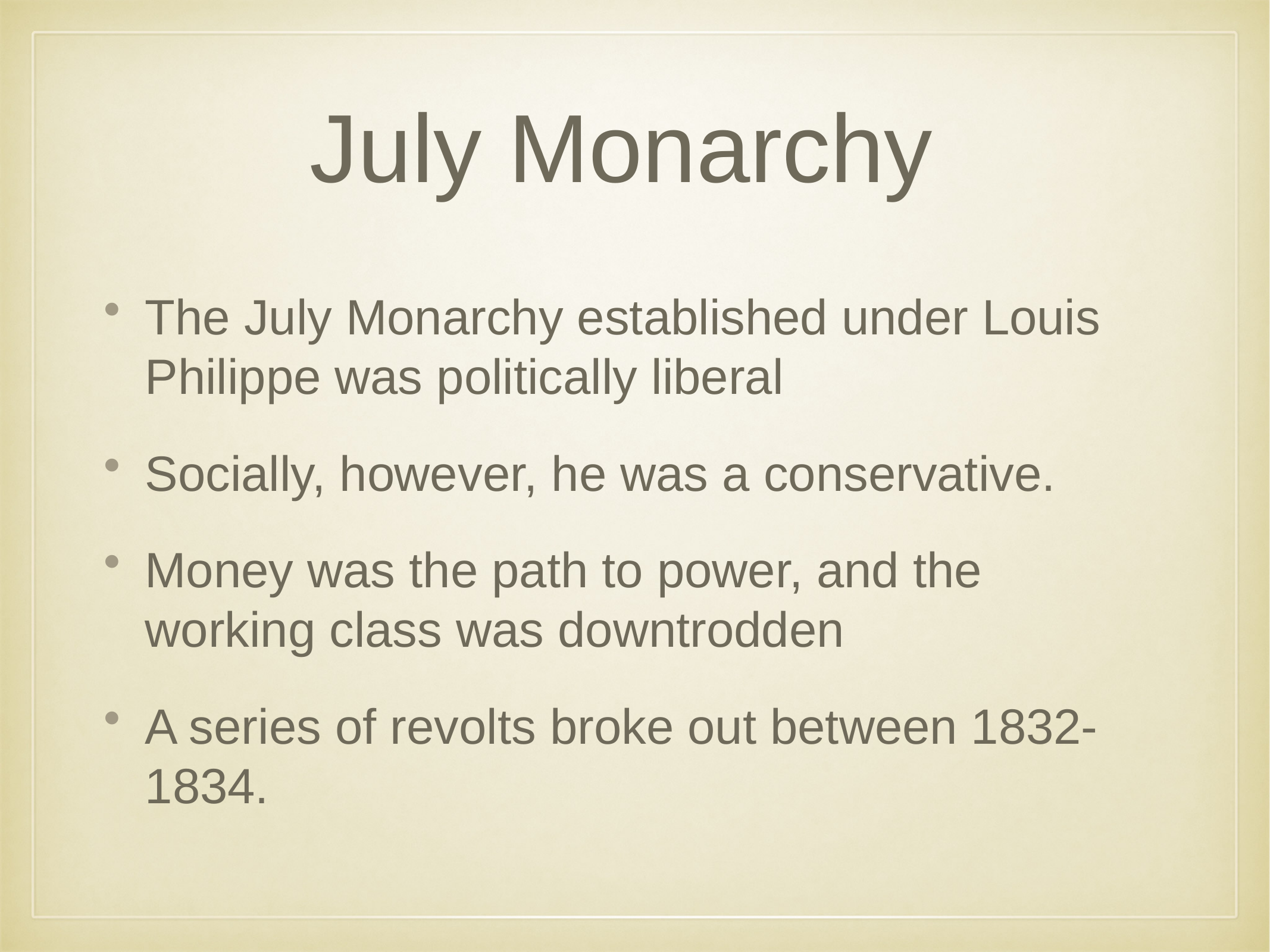

# July Monarchy
The July Monarchy established under Louis Philippe was politically liberal
Socially, however, he was a conservative.
Money was the path to power, and the working class was downtrodden
A series of revolts broke out between 1832-1834.